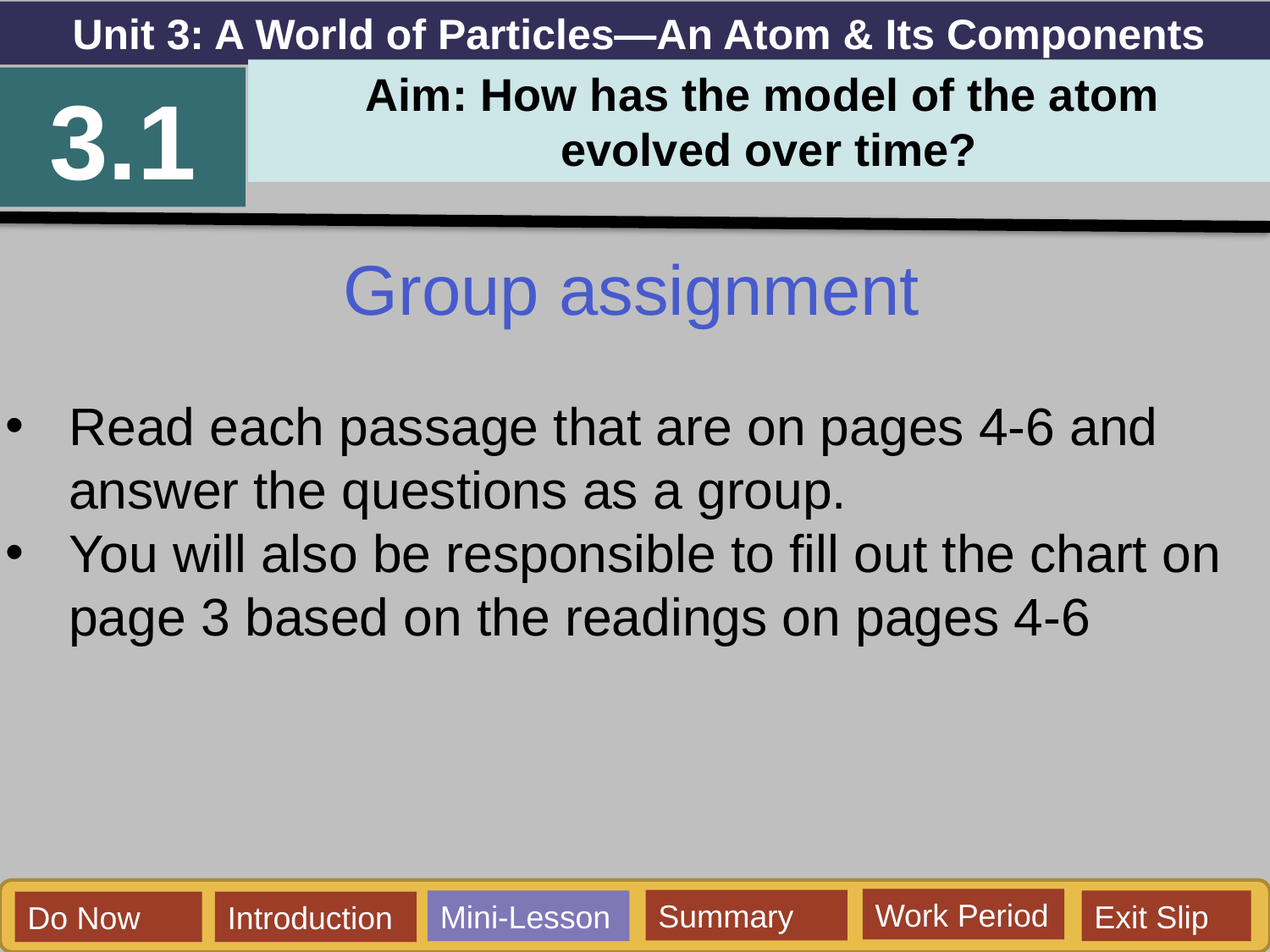

Unit 3: A World of Particles—An Atom & Its Components
Aim: How has the model of the atom
 evolved over time?
3.1

Group assignment

Read each passage that are on pages 4-6 and answer the questions as a group.
You will also be responsible to fill out the chart on page 3 based on the readings on pages 4-6

Work Period
Summary
Mini-Lesson
Exit Slip
Do Now
Introduction